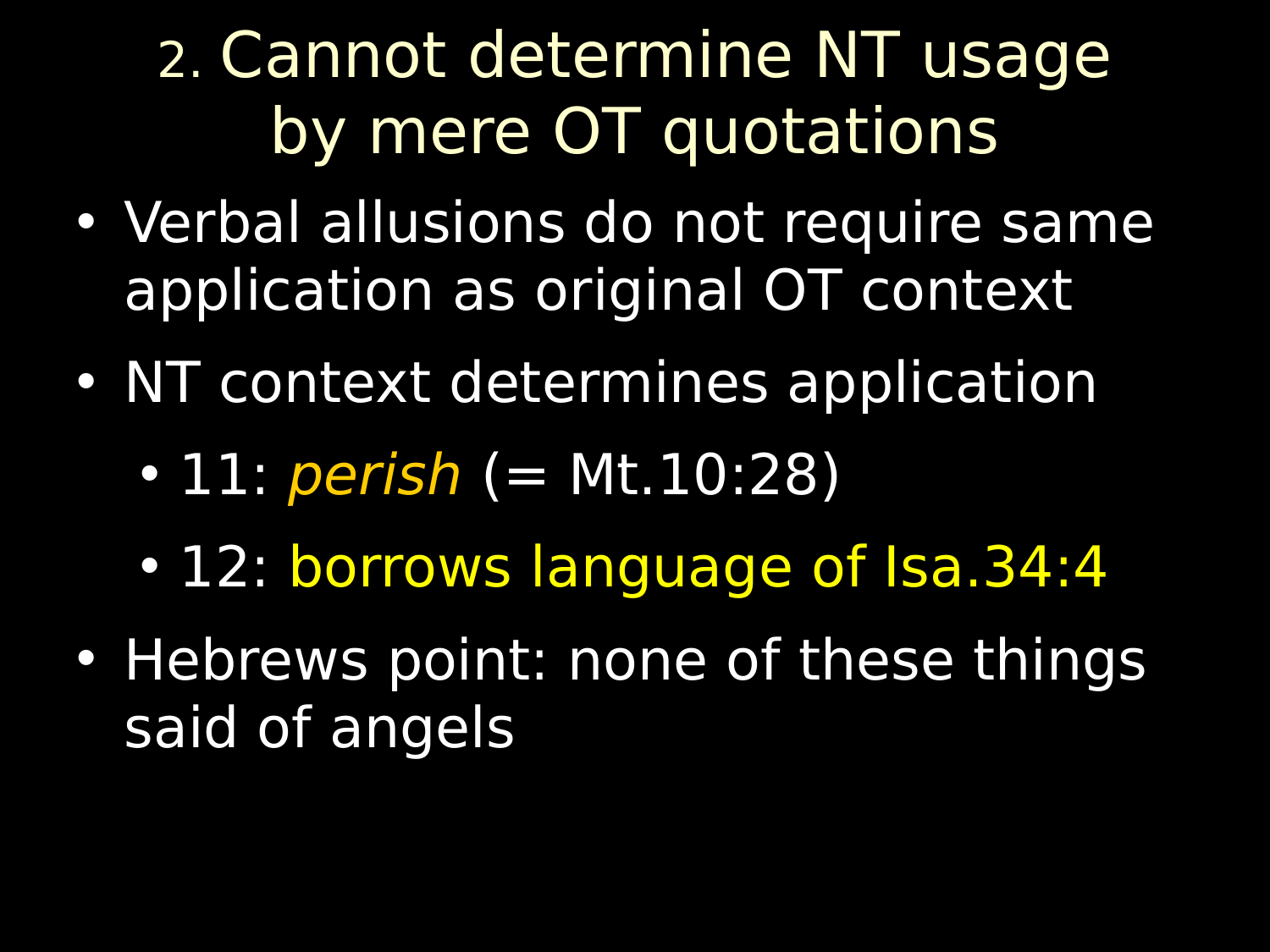

# 2. Cannot determine NT usage by mere OT quotations
Verbal allusions do not require same application as original OT context
NT context determines application
11: perish (= Mt.10:28)
12: borrows language of Isa.34:4
Hebrews point: none of these things said of angels